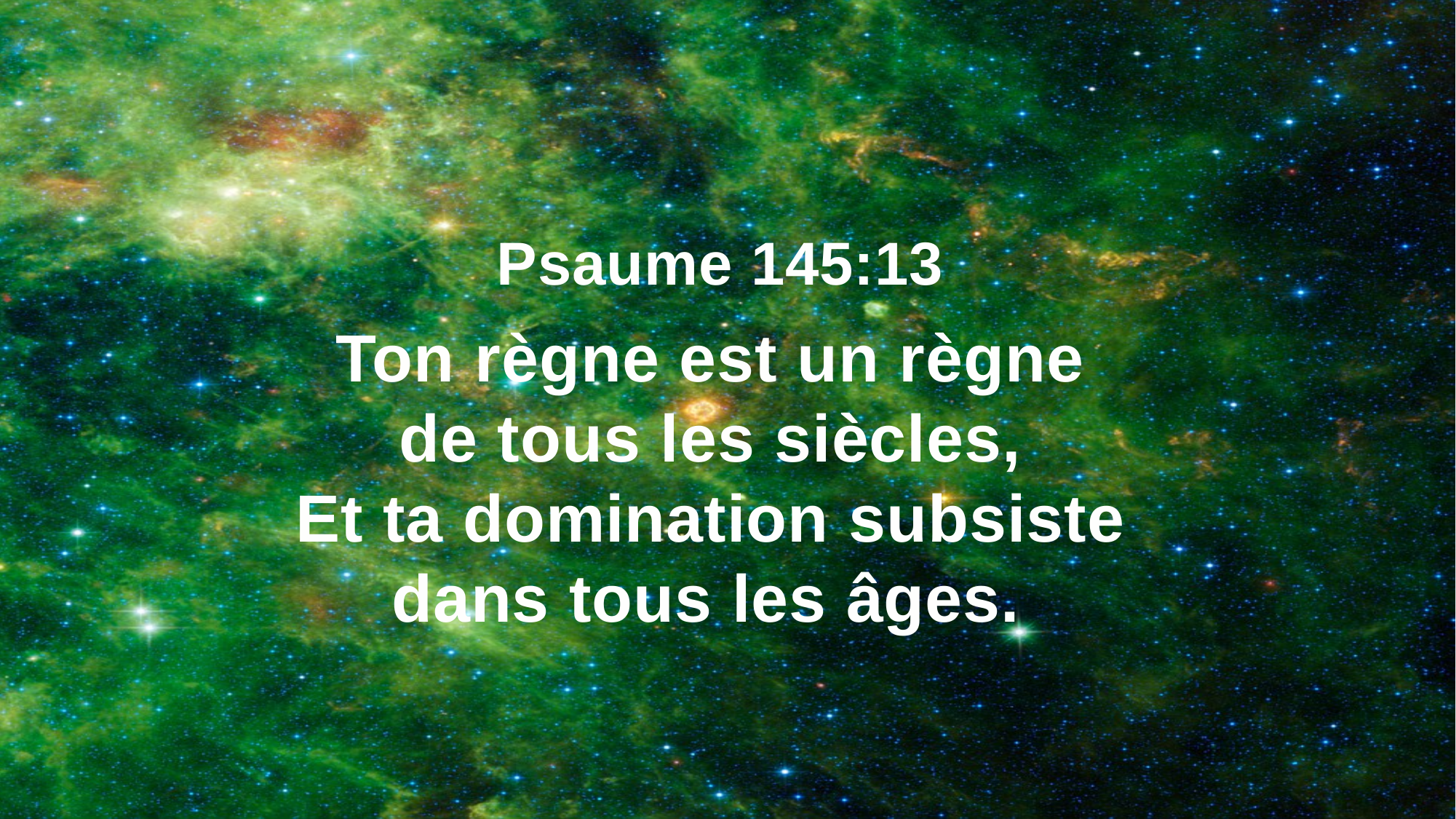

Psaume 145:13

Ton règne est un règne
de tous les siècles,
Et ta domination subsiste
dans tous les âges.